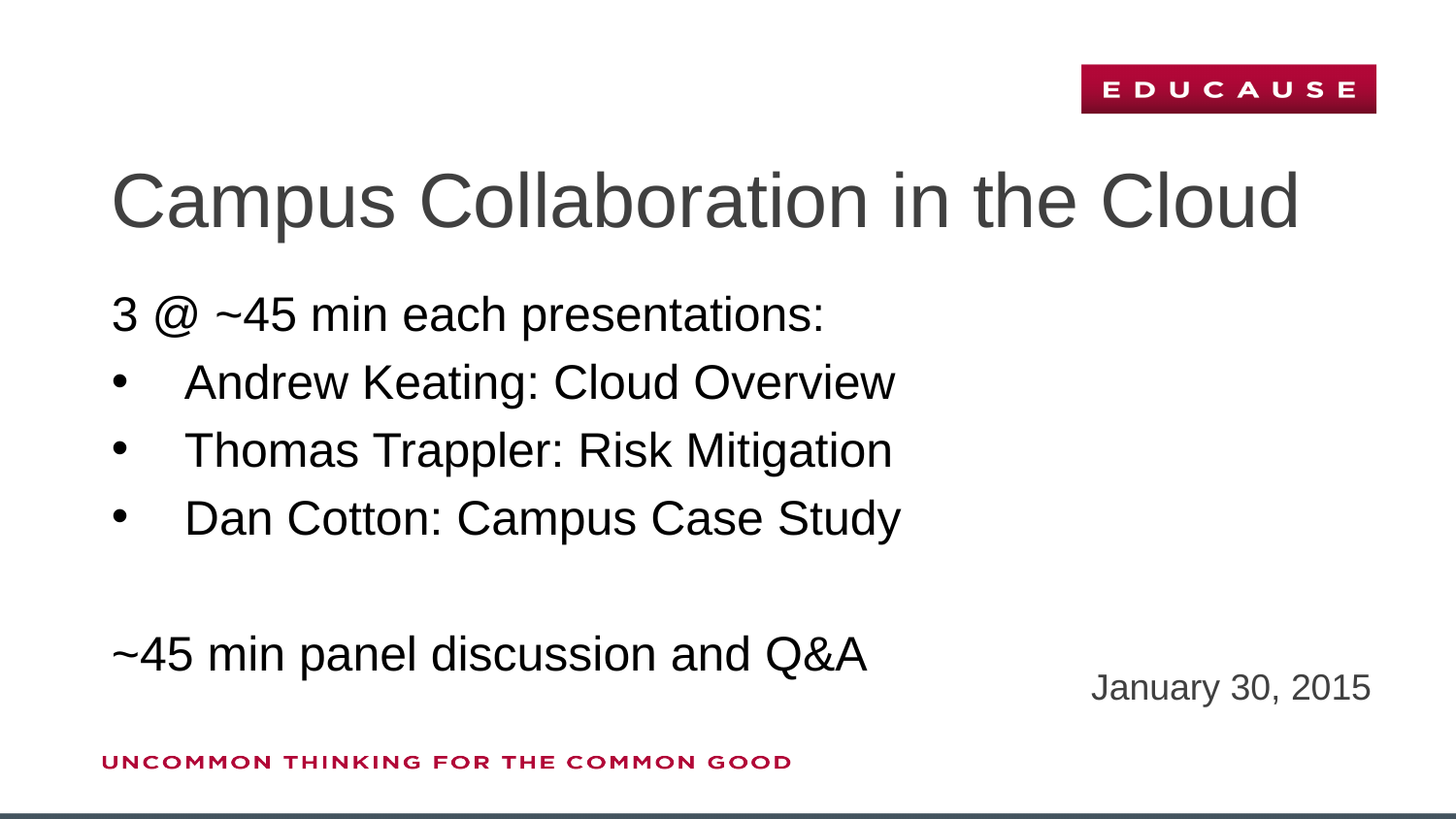

# Campus Collaboration in the Cloud
3 @ ~45 min each presentations:
Andrew Keating: Cloud Overview
Thomas Trappler: Risk Mitigation
Dan Cotton: Campus Case Study

~45 min panel discussion and Q&A

January 30, 2015